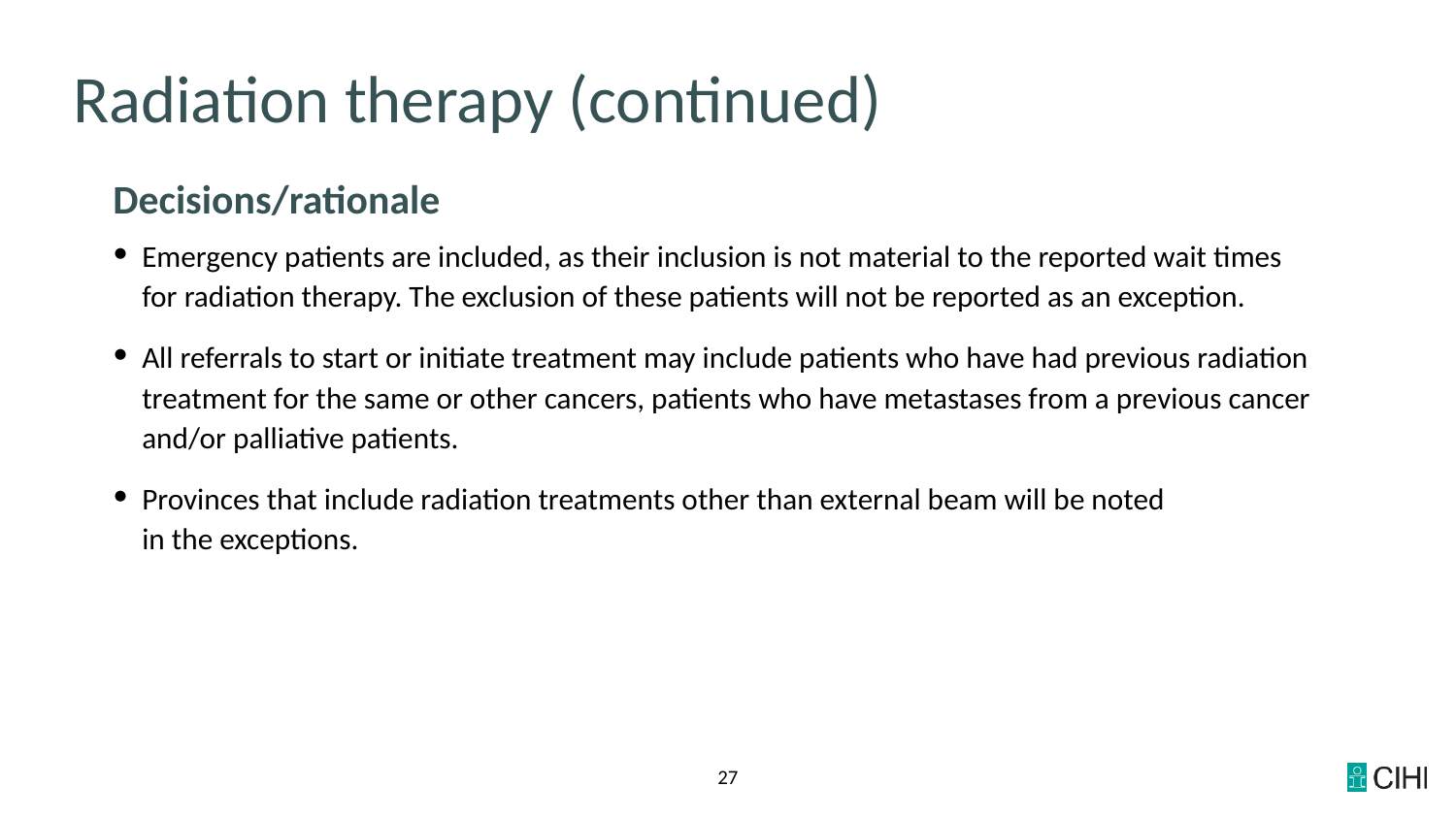

# Radiation therapy (continued)
Decisions/rationale
Emergency patients are included, as their inclusion is not material to the reported wait times
for radiation therapy. The exclusion of these patients will not be reported as an exception.
All referrals to start or initiate treatment may include patients who have had previous radiation treatment for the same or other cancers, patients who have metastases from a previous cancer
and/or palliative patients.
Provinces that include radiation treatments other than external beam will be noted
in the exceptions.